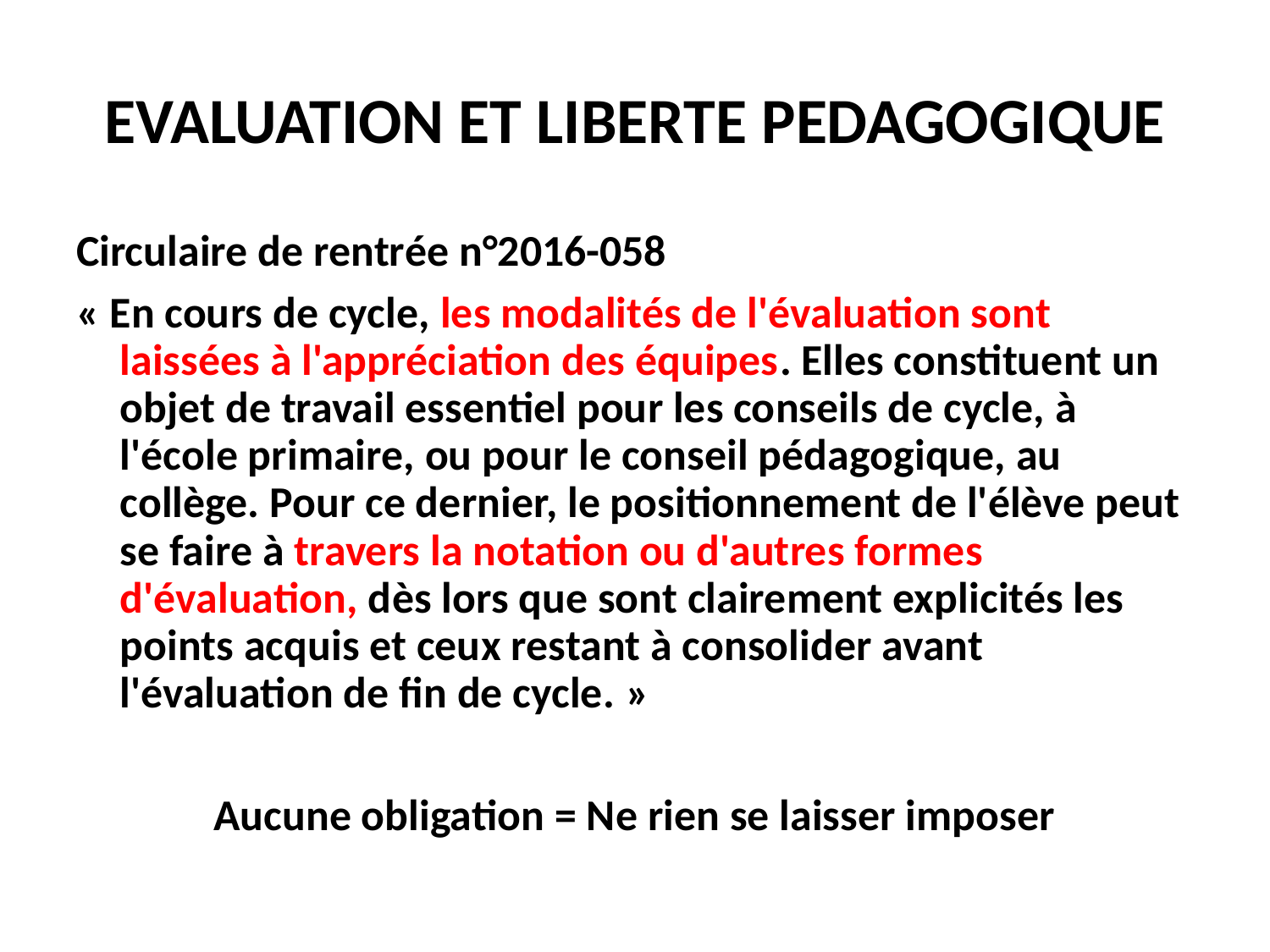

# EVALUATION ET LIBERTE PEDAGOGIQUE
Circulaire de rentrée n°2016-058
« En cours de cycle, les modalités de l'évaluation sont laissées à l'appréciation des équipes. Elles constituent un objet de travail essentiel pour les conseils de cycle, à l'école primaire, ou pour le conseil pédagogique, au collège. Pour ce dernier, le positionnement de l'élève peut se faire à travers la notation ou d'autres formes d'évaluation, dès lors que sont clairement explicités les points acquis et ceux restant à consolider avant l'évaluation de fin de cycle. »

Aucune obligation = Ne rien se laisser imposer